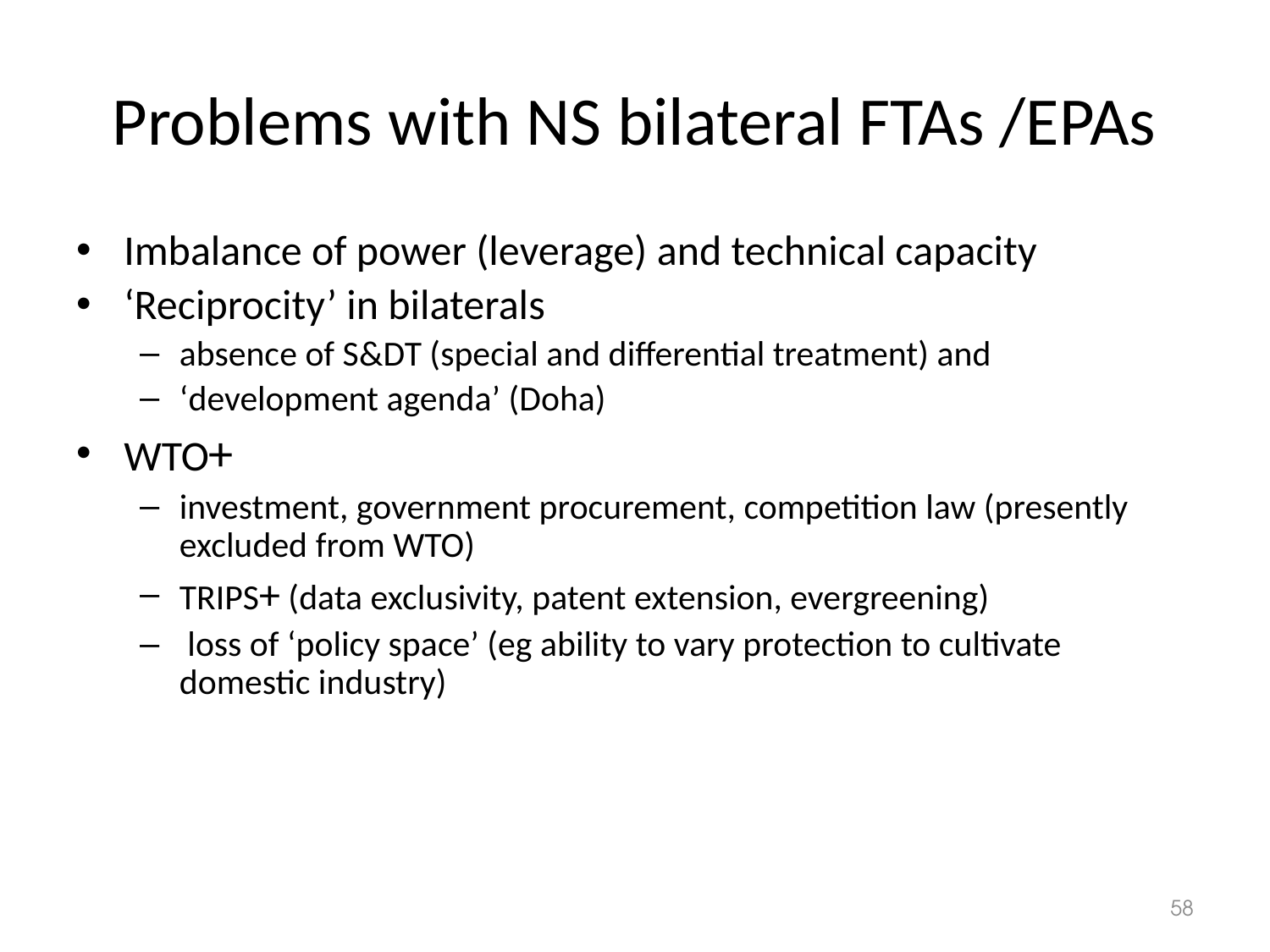

# Problems with NS bilateral FTAs /EPAs
Imbalance of power (leverage) and technical capacity
‘Reciprocity’ in bilaterals
absence of S&DT (special and differential treatment) and
‘development agenda’ (Doha)
WTO+
investment, government procurement, competition law (presently excluded from WTO)
TRIPS+ (data exclusivity, patent extension, evergreening)
 loss of ‘policy space’ (eg ability to vary protection to cultivate domestic industry)
58